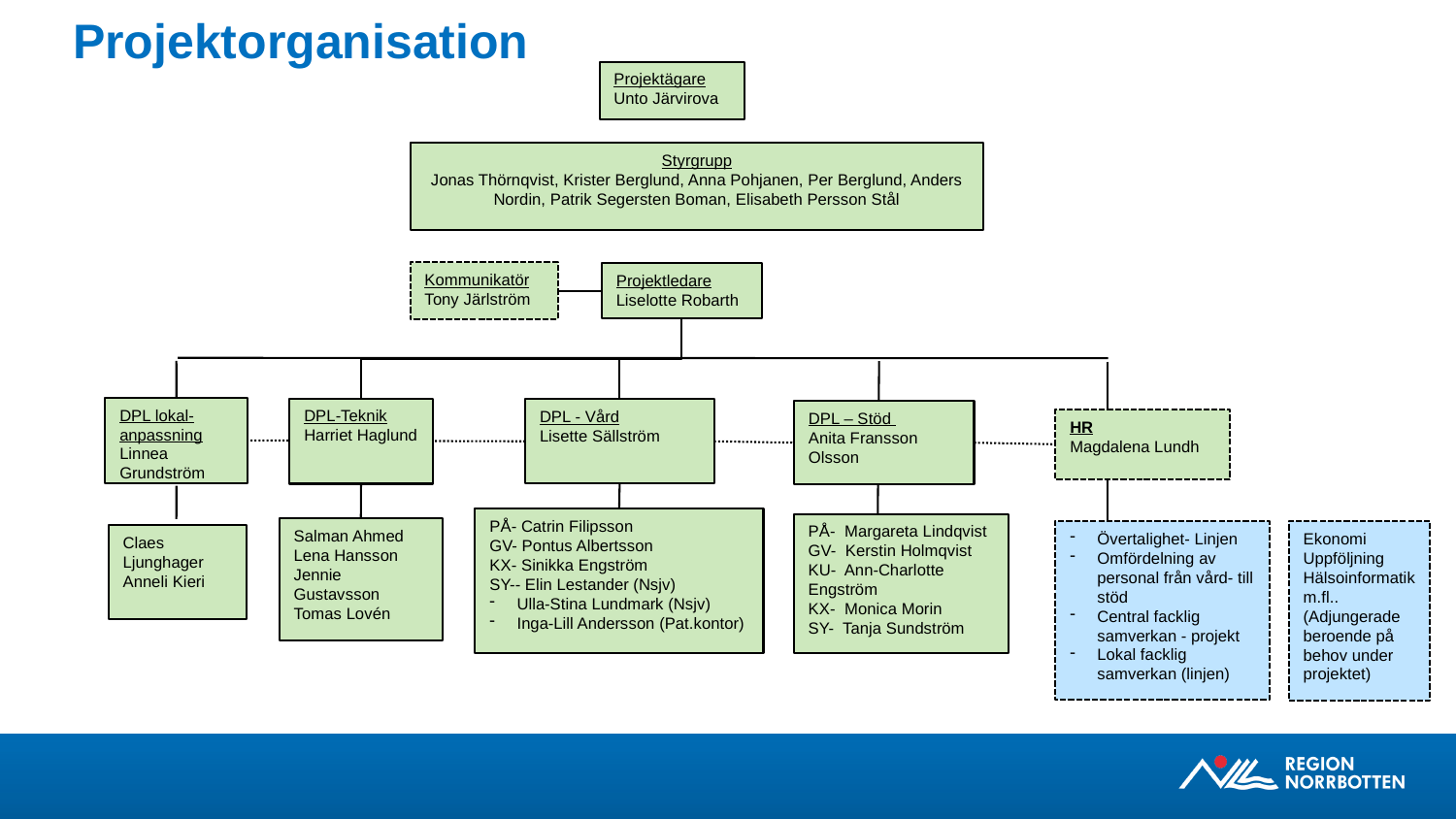

# Projektorganisation
Projektägare
Unto Järvirova
Styrgrupp
Jonas Thörnqvist, Krister Berglund, Anna Pohjanen, Per Berglund, Anders Nordin, Patrik Segersten Boman, Elisabeth Persson Stål
Kommunikatör
Tony Järlström
Projektledare
Liselotte Robarth

DPL lokal-
anpassning
Linnea Grundström
DPL-Teknik
Harriet Haglund
DPL - Vård
Lisette Sällström

DPL – Stöd
Anita Fransson Olsson
HR
Magdalena Lundh
PÅ- Catrin Filipsson
GV- Pontus Albertsson
KX- Sinikka Engström
SY-- Elin Lestander (Nsjv)
Ulla-Stina Lundmark (Nsjv)
Inga-Lill Andersson (Pat.kontor)
PÅ-  Margareta Lindqvist
GV-  Kerstin Holmqvist
KU-  Ann-Charlotte Engström
KX-  Monica Morin
SY-  Tanja Sundström
Salman Ahmed
Lena Hansson
Jennie Gustavsson
Tomas Lovén
Övertalighet- Linjen
Omfördelning av personal från vård- till stöd
Central facklig samverkan - projekt
Lokal facklig samverkan (linjen)

Ekonomi
Uppföljning
Hälsoinformatik m.fl..
(Adjungerade beroende på
behov under projektet)
Claes Ljunghager
Anneli Kieri